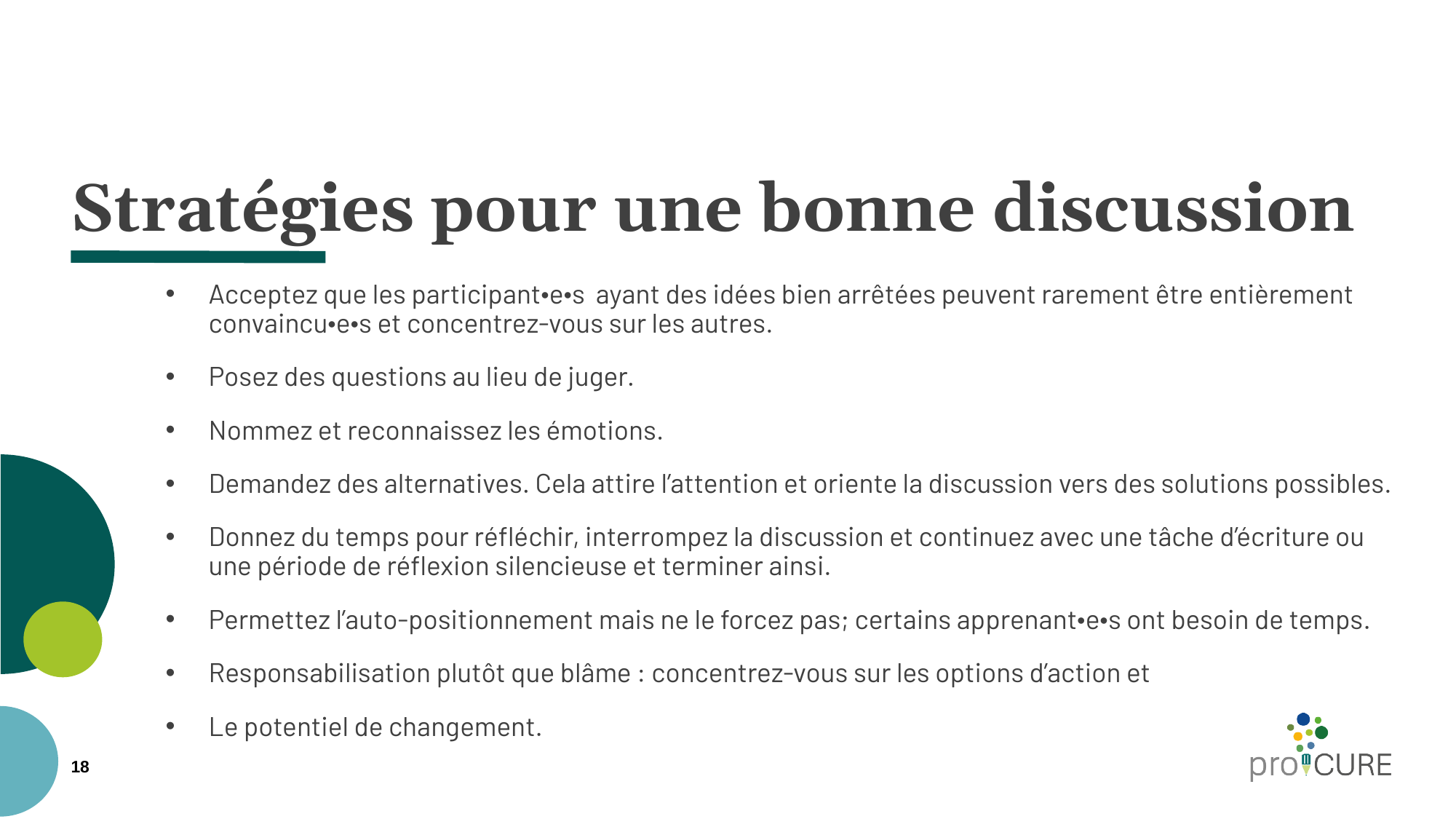

# Stratégies pour une bonne discussion
Acceptez que les participant∙e∙s  ayant des idées bien arrêtées peuvent rarement être entièrement convaincu∙e∙s et concentrez-vous sur les autres.
Posez des questions au lieu de juger.
Nommez et reconnaissez les émotions.
Demandez des alternatives. Cela attire l’attention et oriente la discussion vers des solutions possibles.
Donnez du temps pour réfléchir, interrompez la discussion et continuez avec une tâche d’écriture ou une période de réflexion silencieuse et terminer ainsi.
Permettez l’auto-positionnement mais ne le forcez pas; certains apprenant∙e∙s ont besoin de temps.
Responsabilisation plutôt que blâme : concentrez-vous sur les options d’action et
Le potentiel de changement.
18